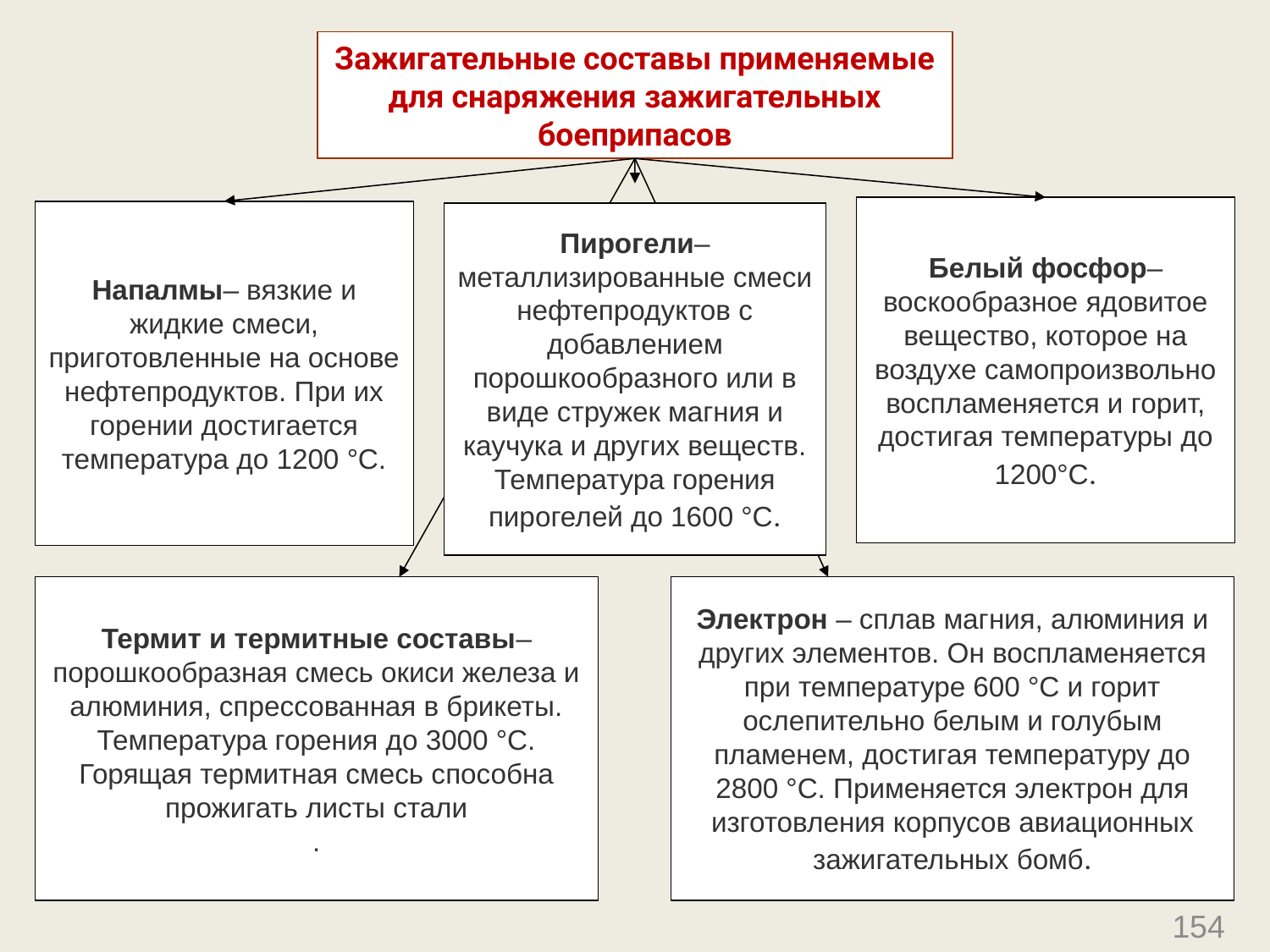

Зажигательные составы применяемые для снаряжения зажигательных боеприпасов
Белый фосфор– воскообразное ядовитое вещество, которое на воздухе самопроизвольно воспламеняется и горит, достигая температуры до 1200°С.
Напалмы– вязкие и жидкие смеси, приготовленные на основе нефтепродуктов. При их горении достигается температура до 1200 °С.
Пирогели– металлизированные смеси нефтепродуктов с добавлением порошкообразного или в виде стружек магния и каучука и других веществ. Температура горения пирогелей до 1600 °С.
Термит и термитные составы– порошкообразная смесь окиси железа и алюминия, спрессованная в брикеты. Температура горения до 3000 °С. Горящая термитная смесь способна прожигать листы стали
.
Электрон – сплав магния, алюминия и других элементов. Он воспламеняется при температуре 600 °С и горит ослепительно белым и голубым пламенем, достигая температуру до 2800 °С. Применяется электрон для изготовления корпусов авиационных зажигательных бомб.
154